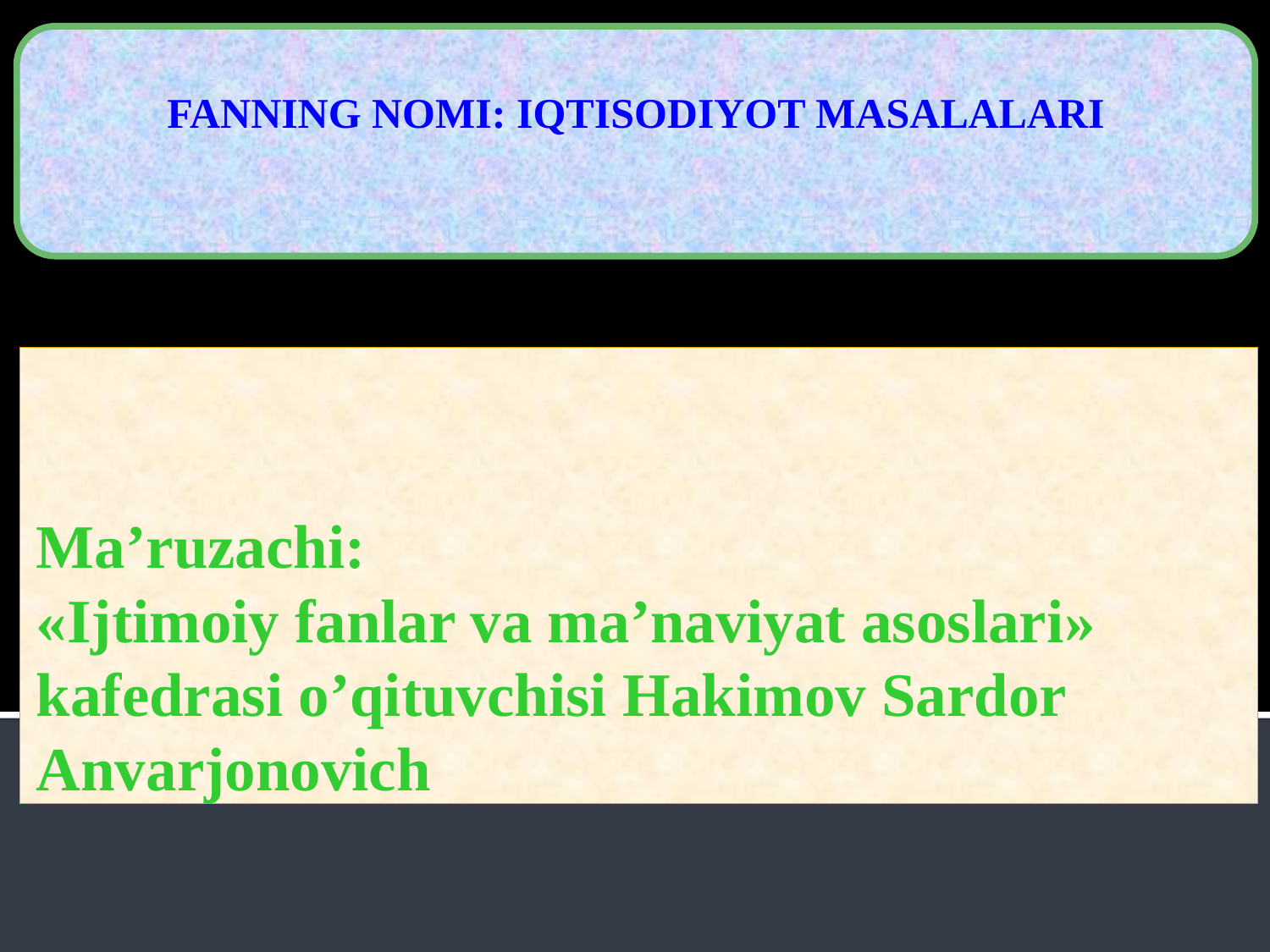

FANNING NOMI: IQTISODIYOT MASALALARI

Ma’ruzachi:
«Ijtimoiy fanlar va ma’naviyat asoslari» kafedrasi o’qituvchisi Hakimov Sardor Anvarjonovich